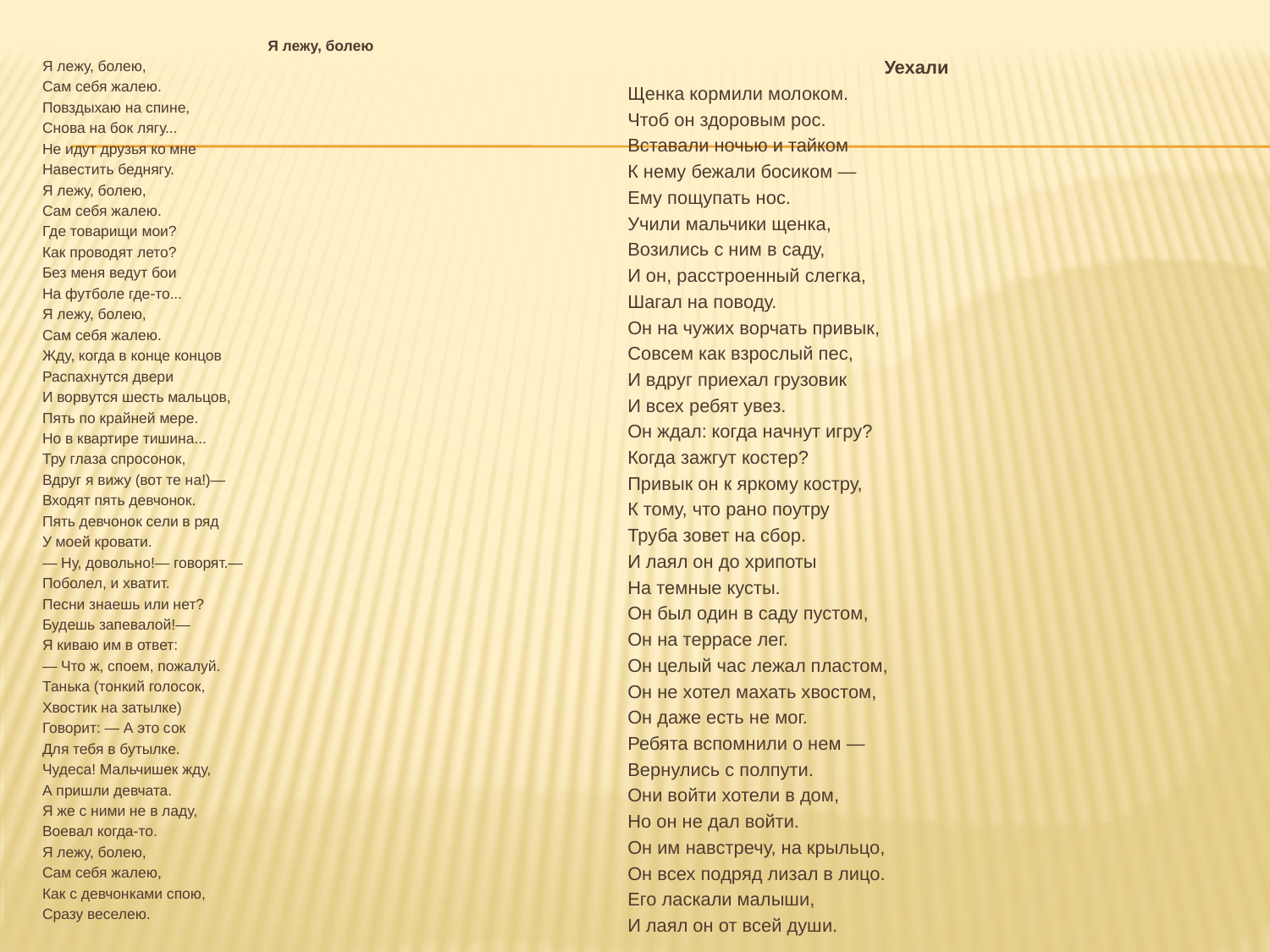

Я лежу, болею
Я лежу, болею,
Сам себя жалею.
Повздыхаю на спине,
Снова на бок лягу...
Не идут друзья ко мне
Навестить беднягу.
Я лежу, болею,
Сам себя жалею.
Где товарищи мои?
Как проводят лето?
Без меня ведут бои
На футболе где-то...
Я лежу, болею,
Сам себя жалею.
Жду, когда в конце концов
Распахнутся двери
И ворвутся шесть мальцов,
Пять по крайней мере.
Но в квартире тишина...
Тру глаза спросонок,
Вдруг я вижу (вот те на!)—
Входят пять девчонок.
Пять девчонок сели в ряд
У моей кровати.
— Ну, довольно!— говорят.—
Поболел, и хватит.
Песни знаешь или нет?
Будешь запевалой!—
Я киваю им в ответ:
— Что ж, споем, пожалуй.
Танька (тонкий голосок,
Хвостик на затылке)
Говорит: — А это сок
Для тебя в бутылке.
Чудеса! Мальчишек жду,
А пришли девчата.
Я же с ними не в ладу,
Воевал когда-то.
Я лежу, болею,
Сам себя жалею,
Как с девчонками спою,
Сразу веселею.

Уехали
Щенка кормили молоком.
Чтоб он здоровым рос.
Вставали ночью и тайком
К нему бежали босиком —
Ему пощупать нос.
Учили мальчики щенка,
Возились с ним в саду,
И он, расстроенный слегка,
Шагал на поводу.
Он на чужих ворчать привык,
Совсем как взрослый пес,
И вдруг приехал грузовик
И всех ребят увез.
Он ждал: когда начнут игру?
Когда зажгут костер?
Привык он к яркому костру,
К тому, что рано поутру
Труба зовет на сбор.
И лаял он до хрипоты
На темные кусты.
Он был один в саду пустом,
Он на террасе лег.
Он целый час лежал пластом,
Он не хотел махать хвостом,
Он даже есть не мог.
Ребята вспомнили о нем —
Вернулись с полпути.
Они войти хотели в дом,
Но он не дал войти.
Он им навстречу, на крыльцо,
Он всех подряд лизал в лицо.
Его ласкали малыши,
И лаял он от всей души.